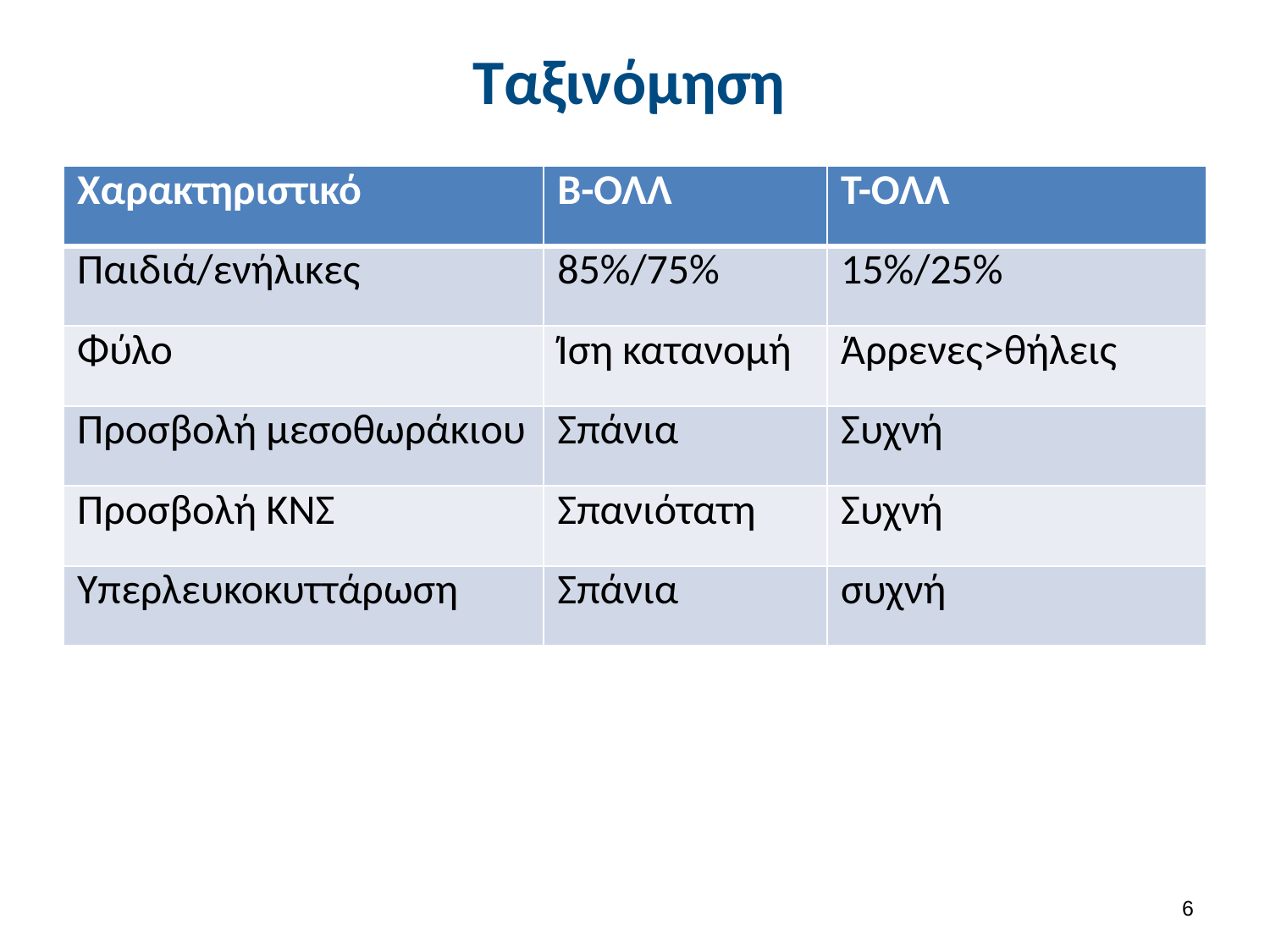

# Ταξινόμηση
| Χαρακτηριστικό | Β-ΟΛΛ | Τ-ΟΛΛ |
| --- | --- | --- |
| Παιδιά/ενήλικες | 85%/75% | 15%/25% |
| Φύλο | Ίση κατανομή | Άρρενες>θήλεις |
| Προσβολή μεσοθωράκιου | Σπάνια | Συχνή |
| Προσβολή ΚΝΣ | Σπανιότατη | Συχνή |
| Υπερλευκοκυττάρωση | Σπάνια | συχνή |
6